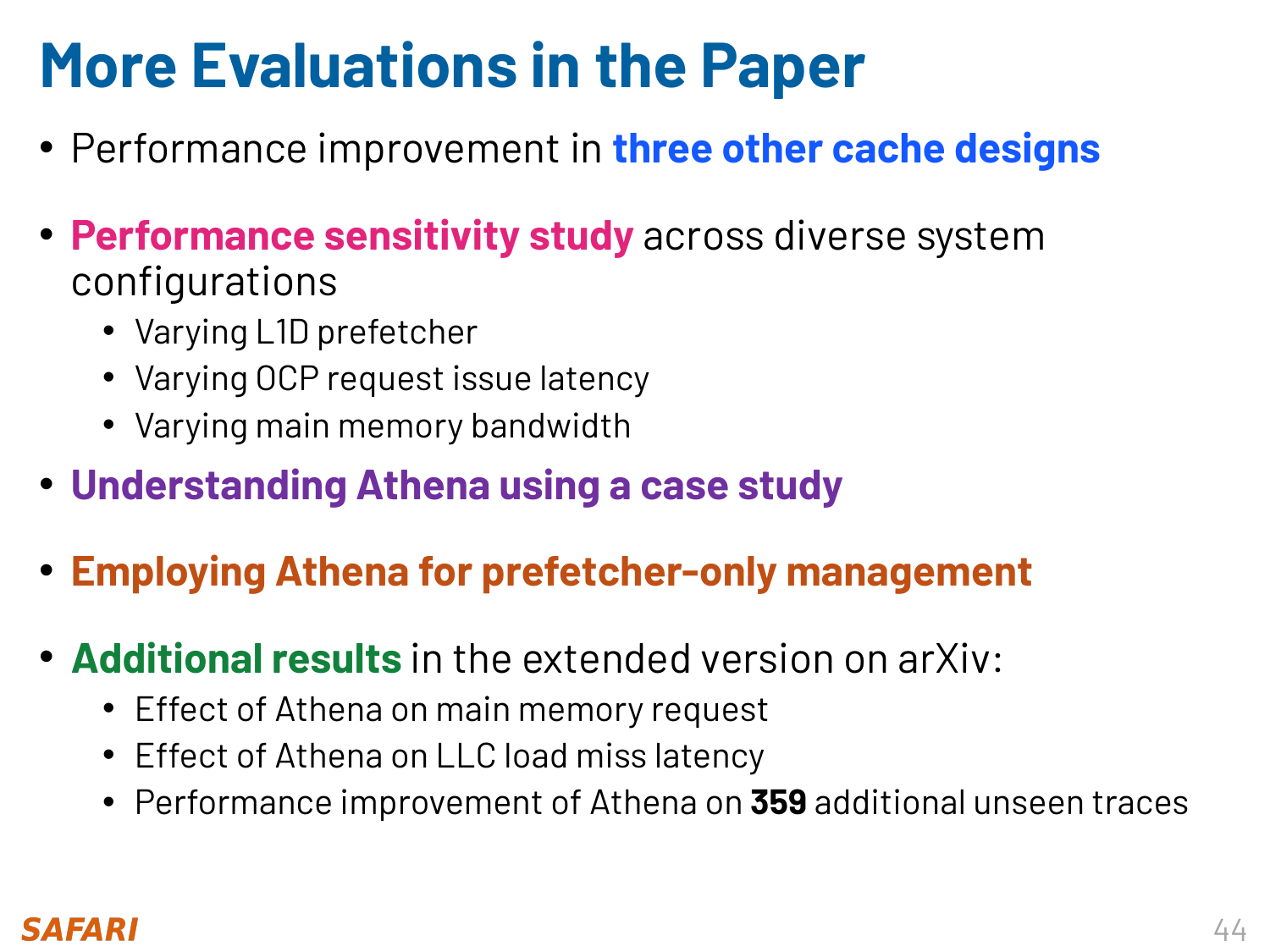

# More Evaluations in the Paper
Performance improvement in three other cache designs

Performance sensitivity study across diverse system configurations
Varying L1D prefetcher
Varying OCP request issue latency
Varying main memory bandwidth
Understanding Athena using a case study

Employing Athena for prefetcher-only management

Additional results in the extended version on arXiv:
Effect of Athena on main memory request
Effect of Athena on LLC load miss latency
Performance improvement of Athena on 359 additional unseen traces
44